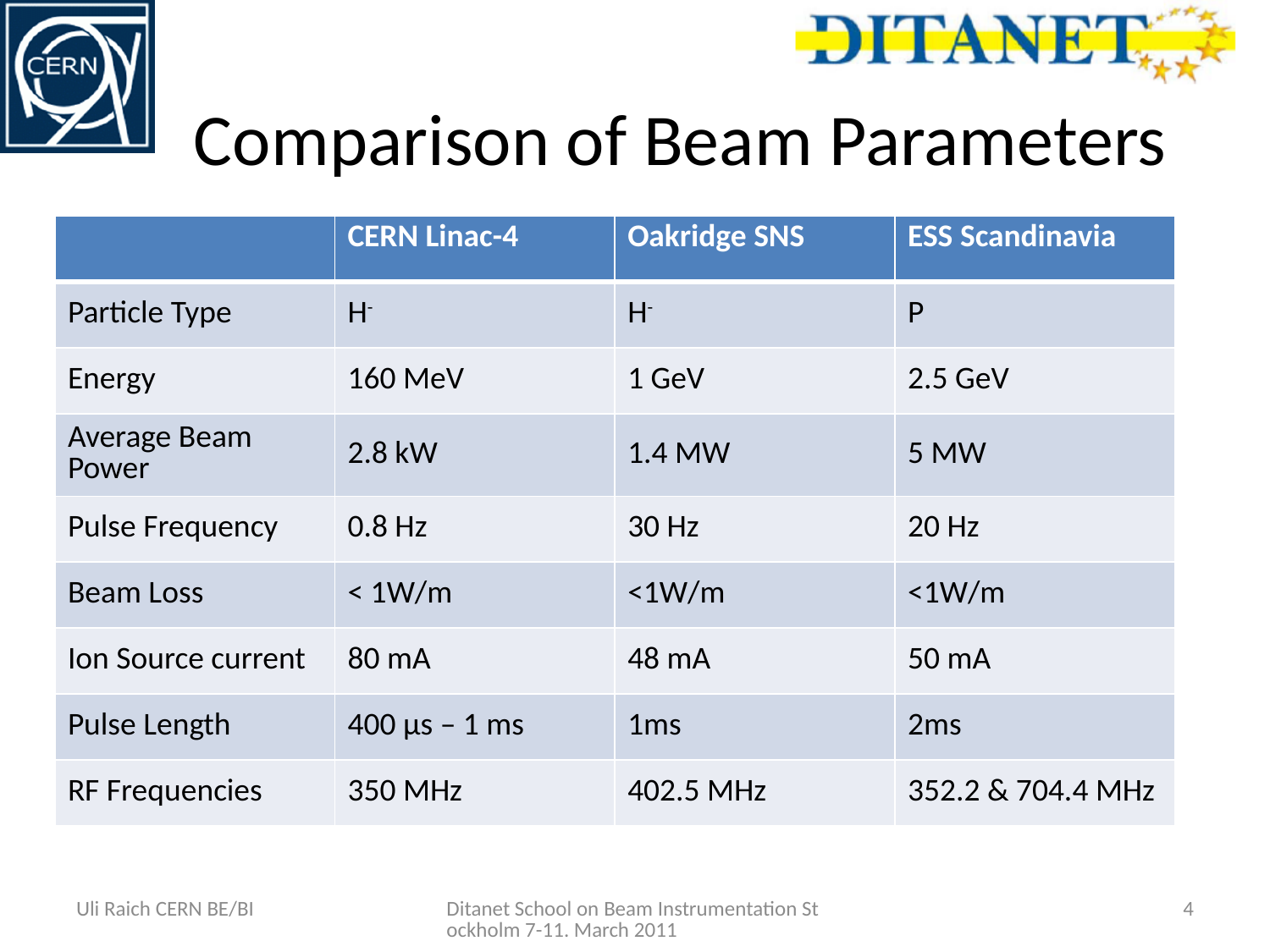

# Comparison of Beam Parameters
|  | CERN Linac-4 | Oakridge SNS | ESS Scandinavia |
| --- | --- | --- | --- |
| Particle Type | H- | H- | P |
| Energy | 160 MeV | 1 GeV | 2.5 GeV |
| Average Beam Power | 2.8 kW | 1.4 MW | 5 MW |
| Pulse Frequency | 0.8 Hz | 30 Hz | 20 Hz |
| Beam Loss | < 1W/m | <1W/m | <1W/m |
| Ion Source current | 80 mA | 48 mA | 50 mA |
| Pulse Length | 400 μs – 1 ms | 1ms | 2ms |
| RF Frequencies | 350 MHz | 402.5 MHz | 352.2 & 704.4 MHz |
Uli Raich CERN BE/BI
Ditanet School on Beam Instrumentation Stockholm 7-11. March 2011
4